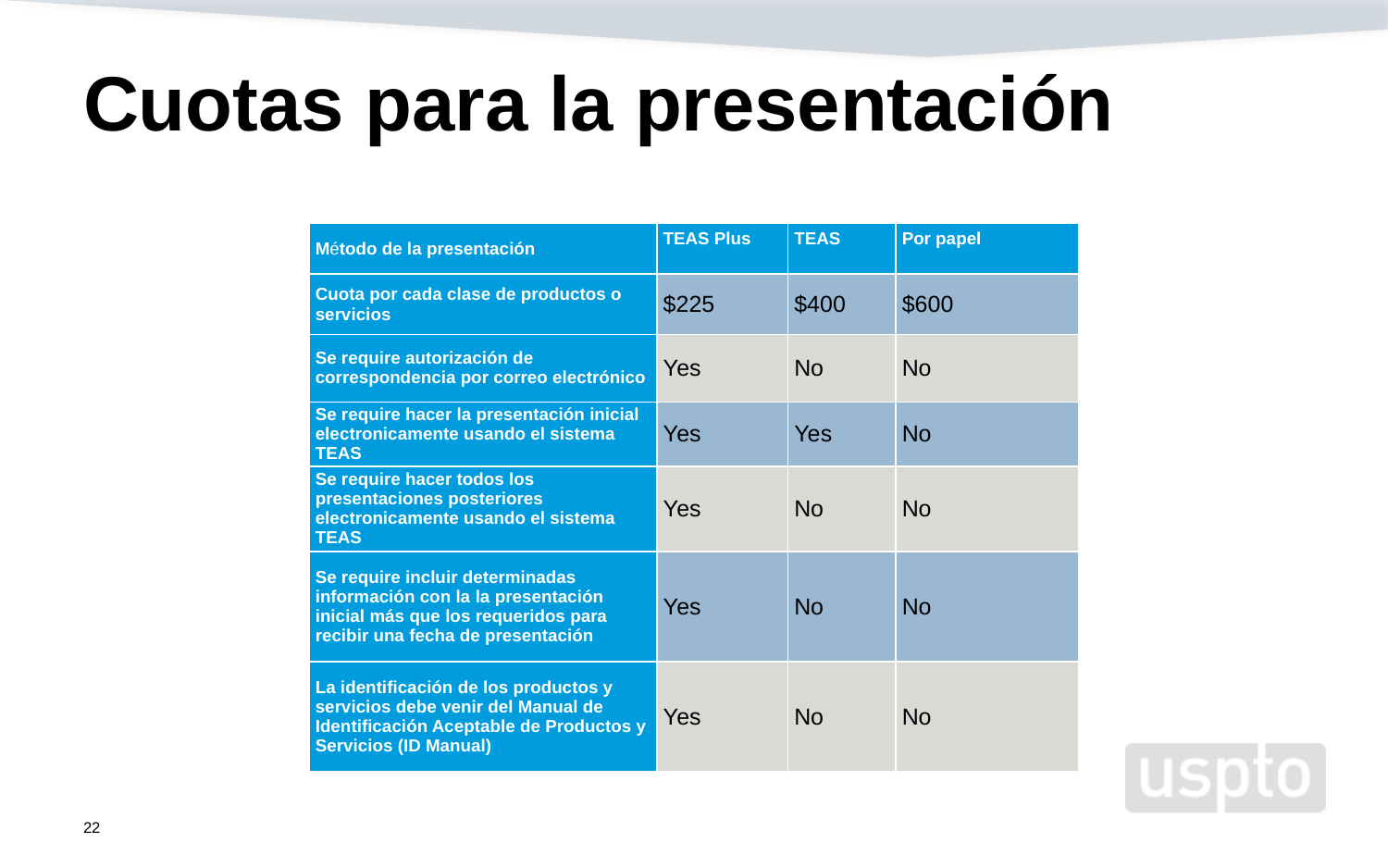

# Cuotas para la presentación
| Método de la presentación | TEAS Plus | TEAS | Por papel |
| --- | --- | --- | --- |
| Cuota por cada clase de productos o servicios | $225 | $400 | $600 |
| Se require autorización de correspondencia por correo electrónico | Yes | No | No |
| Se require hacer la presentación inicial electronicamente usando el sistema TEAS | Yes | Yes | No |
| Se require hacer todos los presentaciones posteriores electronicamente usando el sistema TEAS | Yes | No | No |
| Se require incluir determinadas información con la la presentación inicial más que los requeridos para recibir una fecha de presentación | Yes | No | No |
| La identificación de los productos y servicios debe venir del Manual de Identificación Aceptable de Productos y Servicios (ID Manual) | Yes | No | No |
22